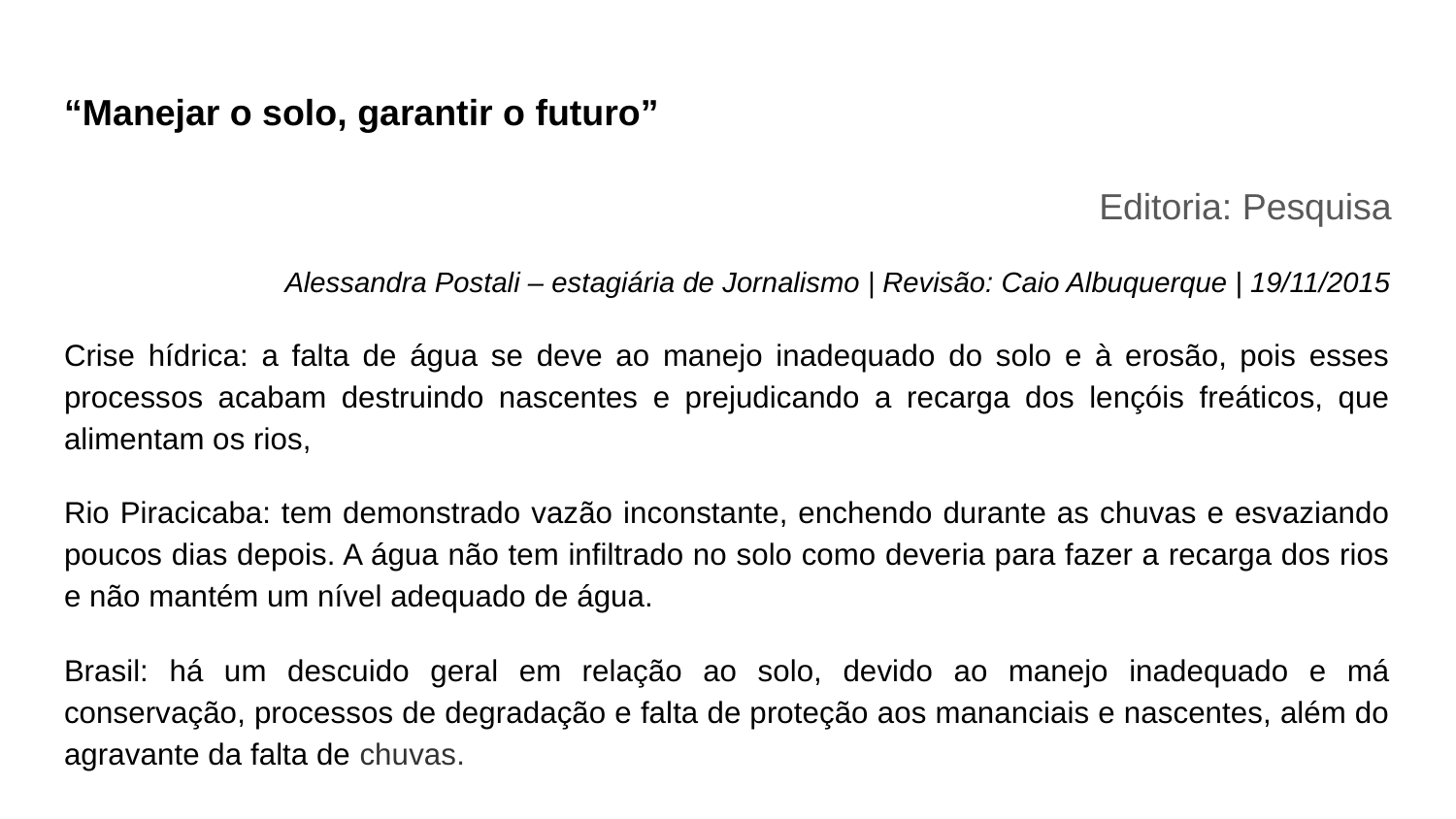

# “Manejar o solo, garantir o futuro”

Editoria: Pesquisa
Alessandra Postali – estagiária de Jornalismo | Revisão: Caio Albuquerque | 19/11/2015
Crise hídrica: a falta de água se deve ao manejo inadequado do solo e à erosão, pois esses processos acabam destruindo nascentes e prejudicando a recarga dos lençóis freáticos, que alimentam os rios,
Rio Piracicaba: tem demonstrado vazão inconstante, enchendo durante as chuvas e esvaziando poucos dias depois. A água não tem infiltrado no solo como deveria para fazer a recarga dos rios e não mantém um nível adequado de água.
Brasil: há um descuido geral em relação ao solo, devido ao manejo inadequado e má conservação, processos de degradação e falta de proteção aos mananciais e nascentes, além do agravante da falta de chuvas.